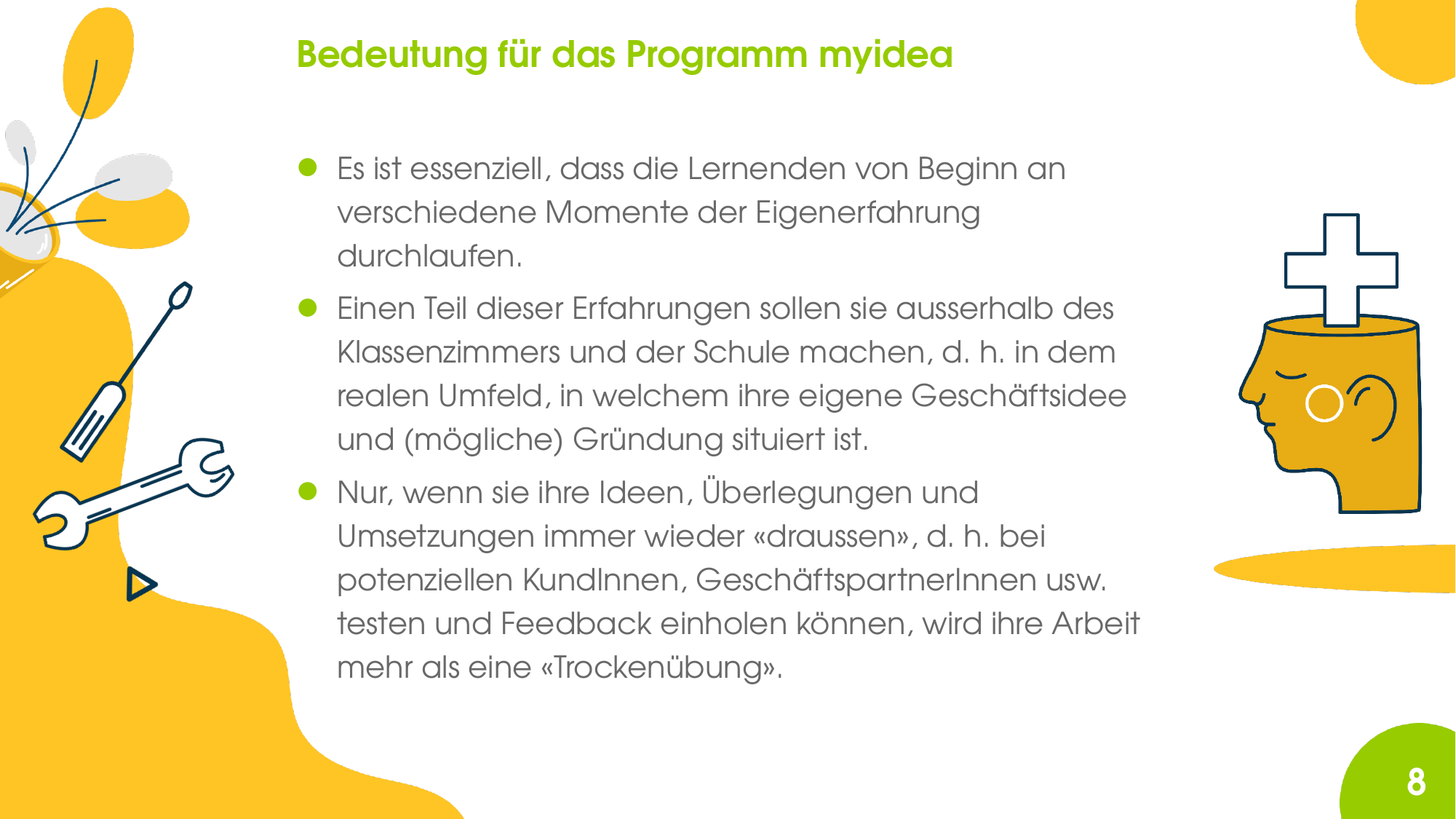

# Bedeutung für das Programm myidea
Es ist essenziell, dass die Lernenden von Beginn an verschiedene Momente der Eigenerfahrung durchlaufen.
Einen Teil dieser Erfahrungen sollen sie ausserhalb des Klassenzimmers und der Schule machen, d. h. in dem realen Umfeld, in welchem ihre eigene Geschäftsidee und (mögliche) Gründung situiert ist.
Nur, wenn sie ihre Ideen, Überlegungen und Umsetzungen immer wieder «draussen», d. h. bei potenziellen KundInnen, GeschäftspartnerInnen usw. testen und Feedback einholen können, wird ihre Arbeit mehr als eine «Trockenübung».

8